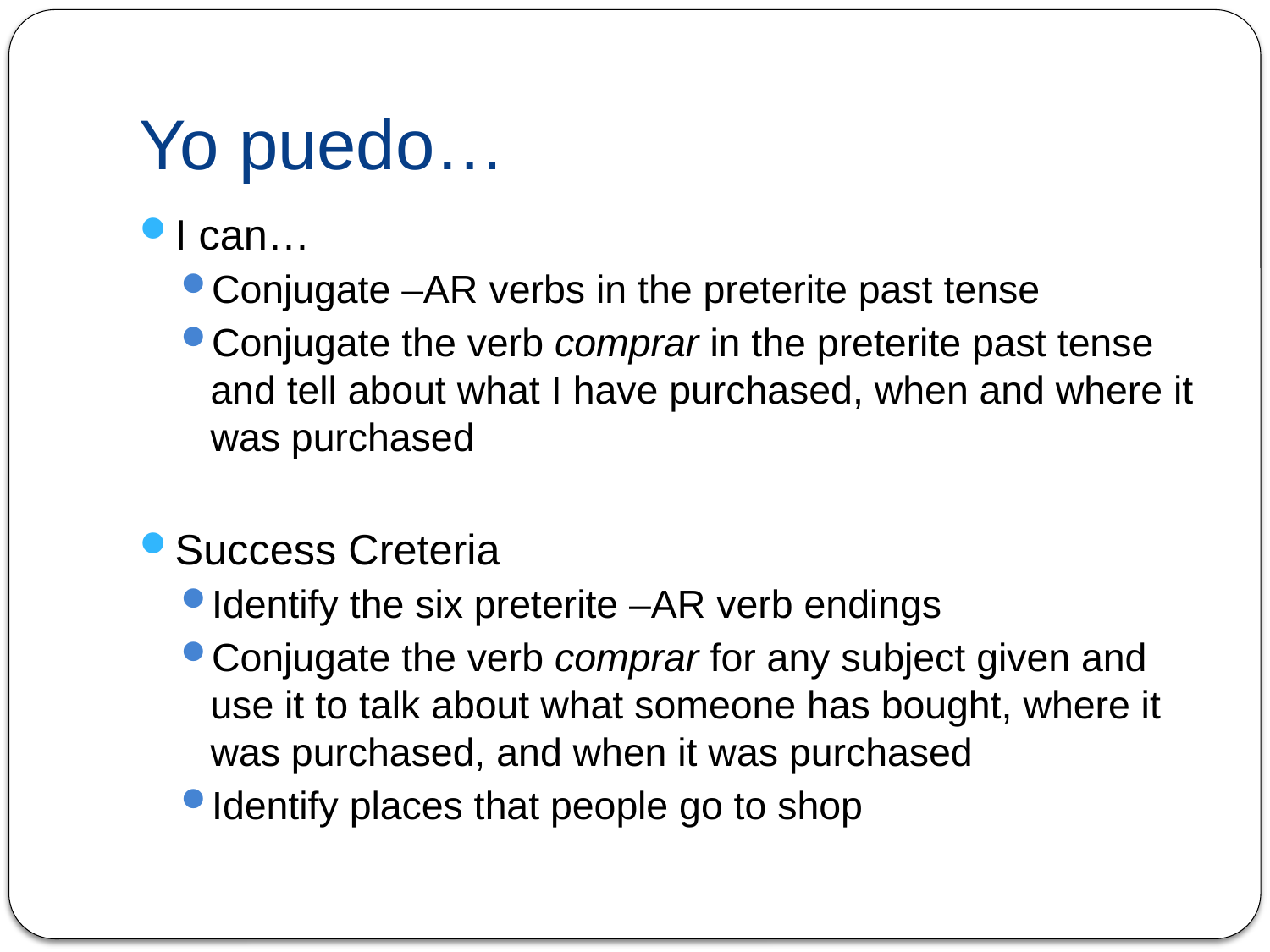

# Yo puedo…
I can…
Conjugate –AR verbs in the preterite past tense
Conjugate the verb comprar in the preterite past tense and tell about what I have purchased, when and where it was purchased

Success Creteria
Identify the six preterite –AR verb endings
Conjugate the verb comprar for any subject given and use it to talk about what someone has bought, where it was purchased, and when it was purchased
Identify places that people go to shop